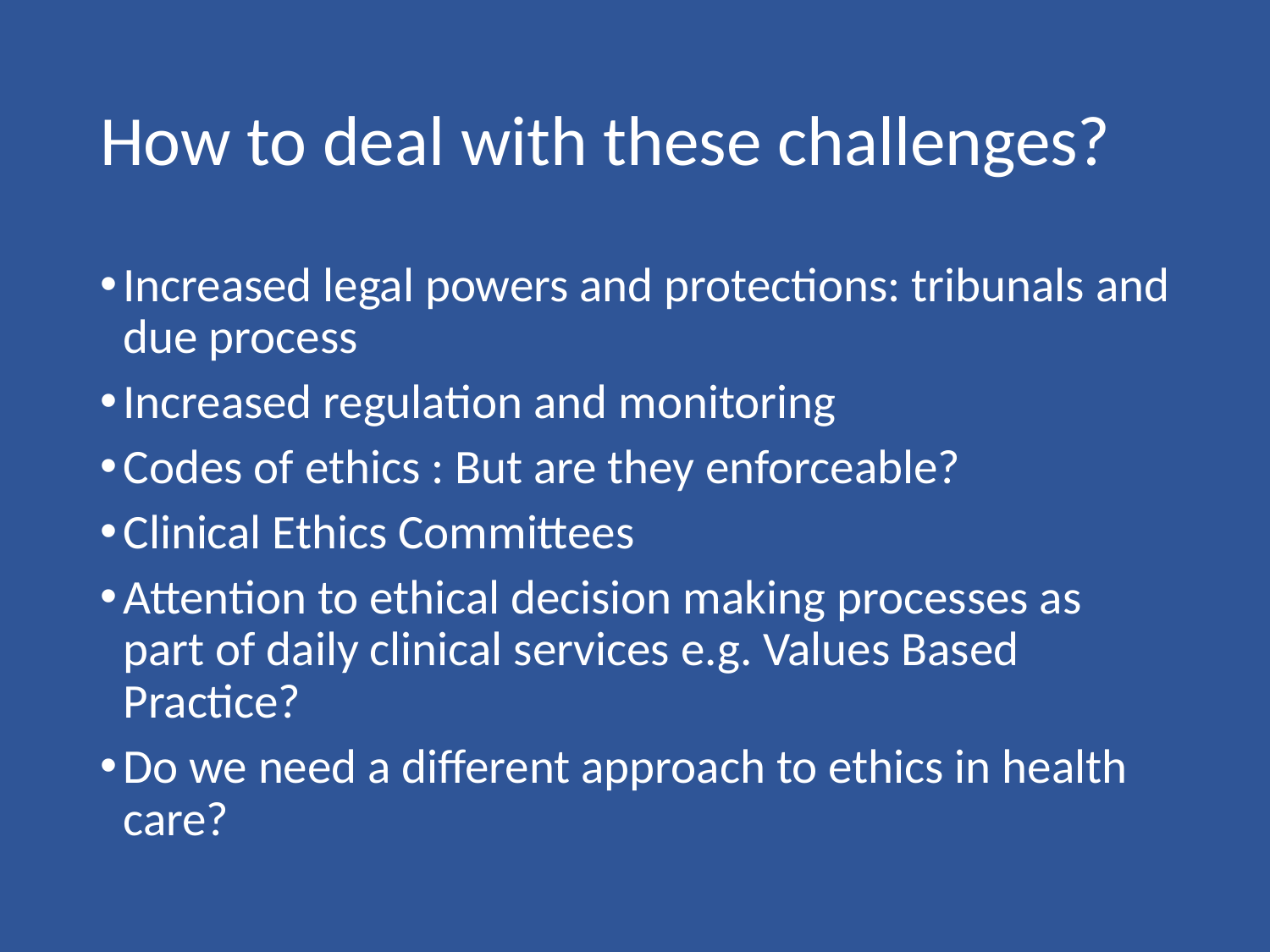

# How to deal with these challenges?
Increased legal powers and protections: tribunals and due process
Increased regulation and monitoring
Codes of ethics : But are they enforceable?
Clinical Ethics Committees
Attention to ethical decision making processes as part of daily clinical services e.g. Values Based Practice?
Do we need a different approach to ethics in health care?